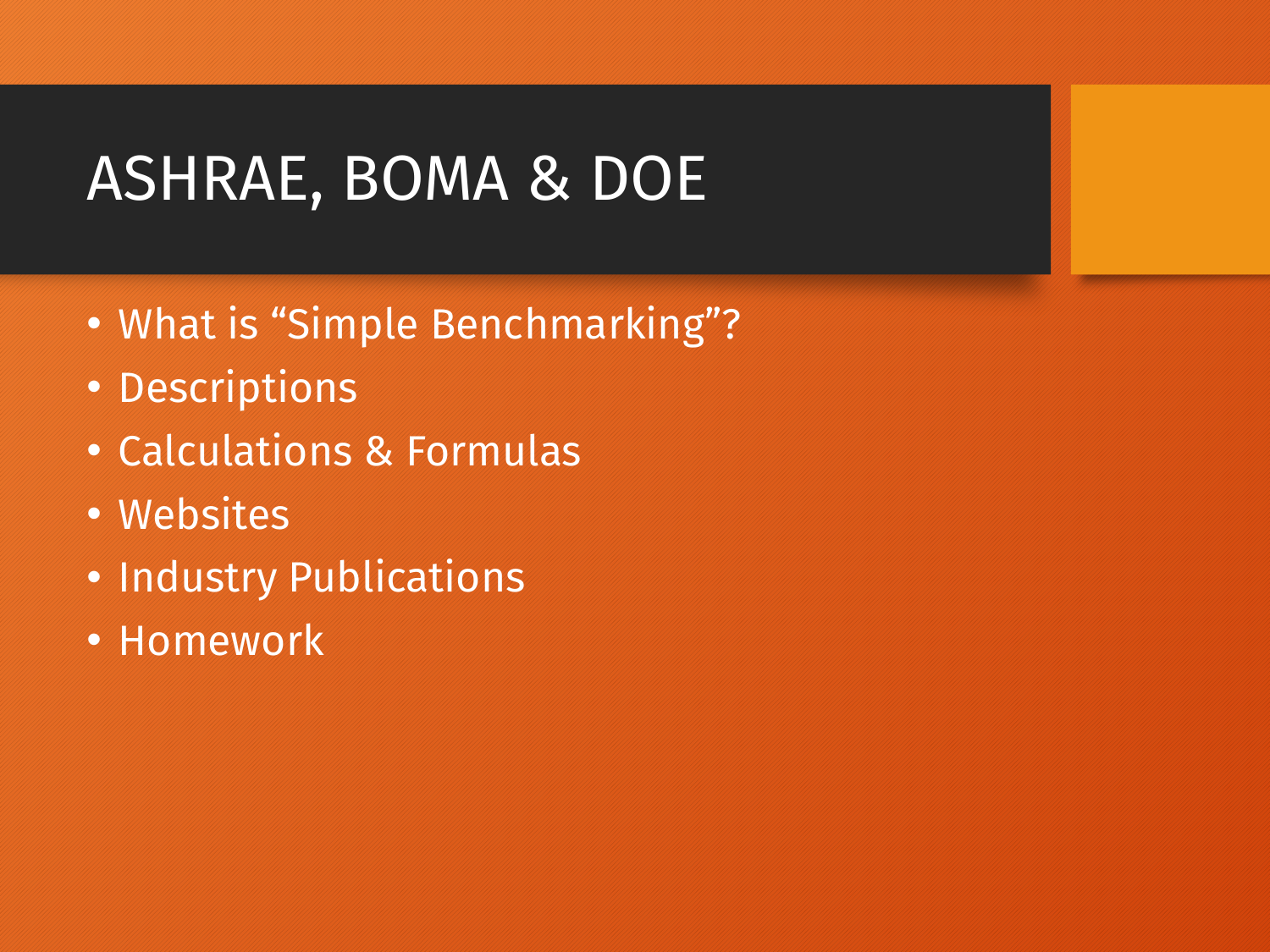

# ASHRAE, BOMA & DOE
What is “Simple Benchmarking”?
Descriptions
Calculations & Formulas
Websites
Industry Publications
Homework